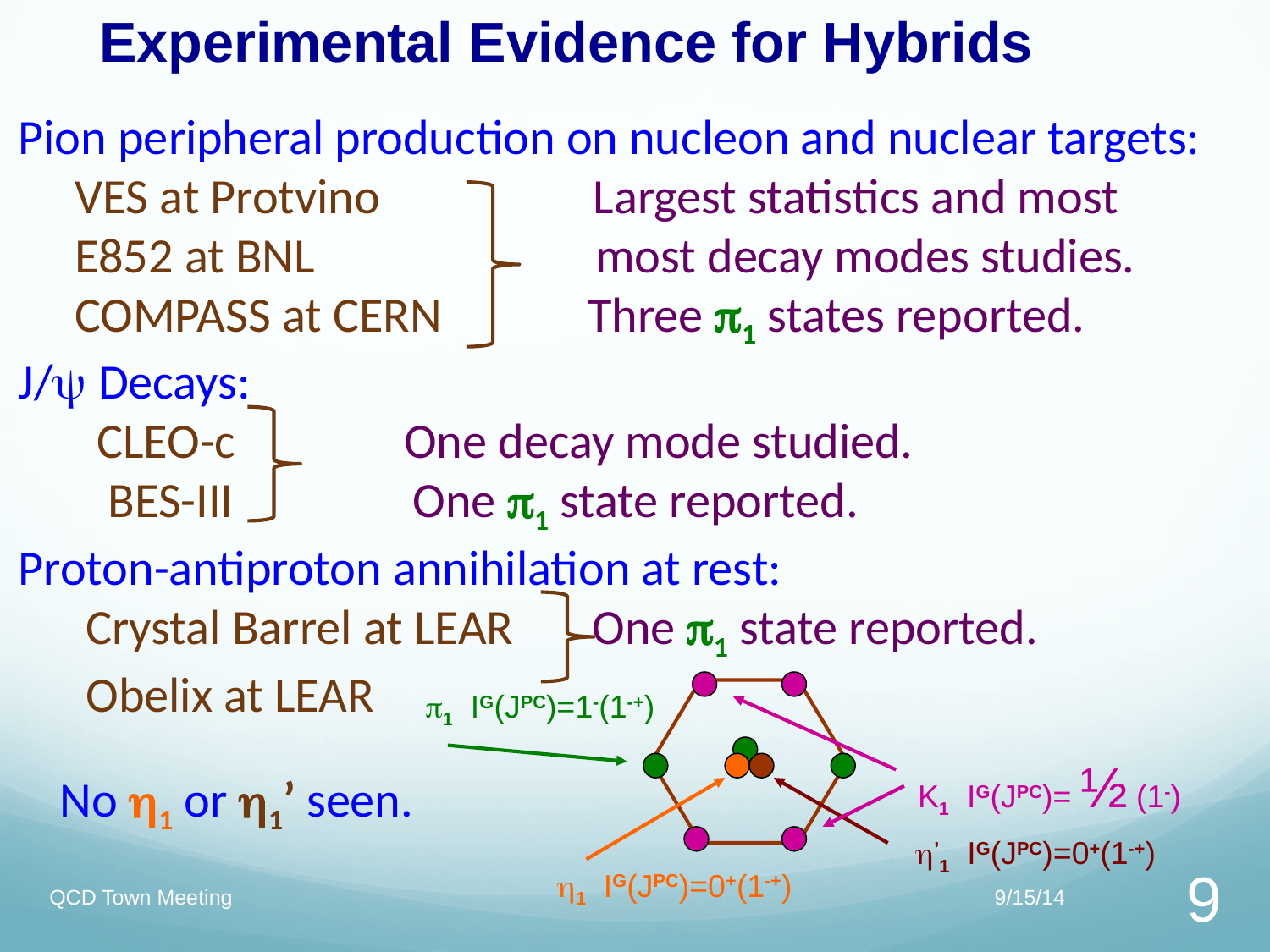

Experimental Evidence for Hybrids
Pion peripheral production on nucleon and nuclear targets:
     VES at Protvino                   Largest statistics and most
     E852 at BNL                         most decay modes studies.
     COMPASS at CERN             Three π1 states reported.
J/ψ Decays:
       CLEO-c               One decay mode studied.
        BES-III                One π1 state reported.
Proton-antiproton annihilation at rest:
      Crystal Barrel at LEAR       One π1 state reported.
      Obelix at LEAR

π1  IG(JPC)=1-(1-+)

K1  IG(JPC)= ½ (1-)

η’1  IG(JPC)=0+(1-+)
η1  IG(JPC)=0+(1-+)
No η1 or η1’ seen.
QCD Town Meeting
9/15/14
9